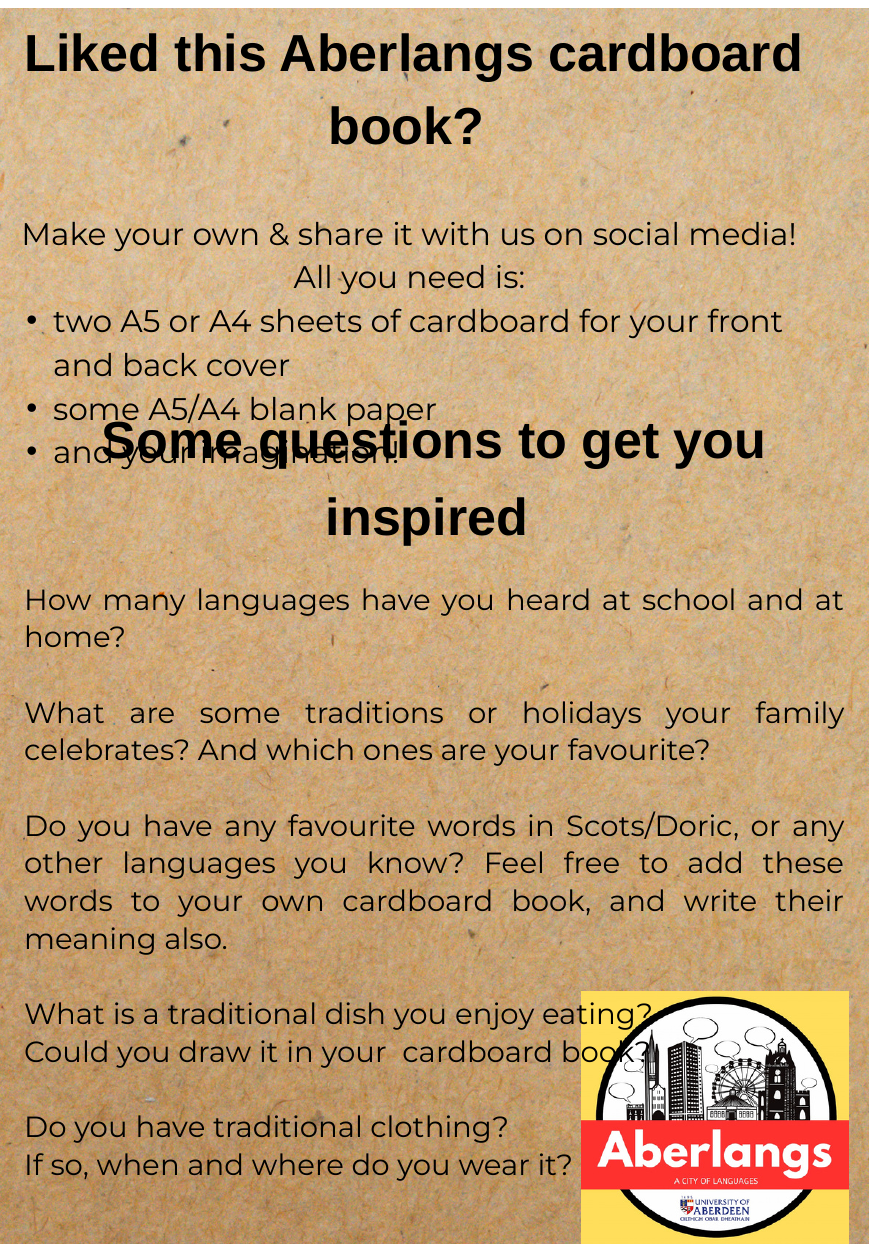

Make your own cardboard book

Liked this Aberlangs cardboard book?

Make your own & share it with us on social media!
All you need is:
two A5 or A4 sheets of cardboard for your front and back cover
some A5/A4 blank paper
and your imagination!
Some questions to get you inspired

How many languages have you heard at school and at home?

What are some traditions or holidays your family celebrates? And which ones are your favourite?

Do you have any favourite words in Scots/Doric, or any other languages you know? Feel free to add these words to your own cardboard book, and write their meaning also.

What is a traditional dish you enjoy eating?
Could you draw it in your  cardboard book?

Do you have traditional clothing?
If so, when and where do you wear it?